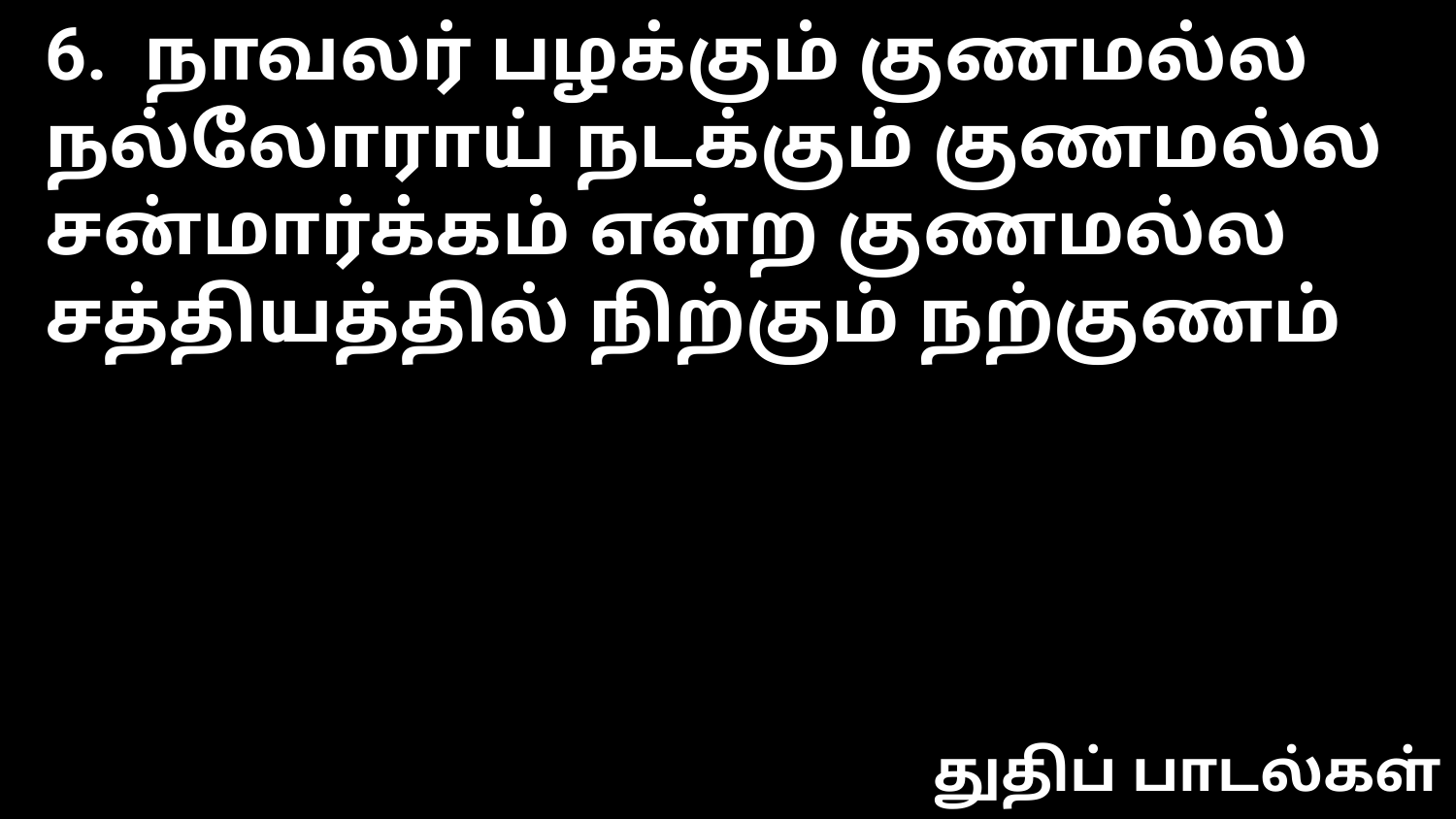

6.  நாவலர் பழக்கும் குணமல்ல
நல்லோராய் நடக்கும் குணமல்ல
சன்மார்க்கம் என்ற குணமல்ல
சத்தியத்தில் நிற்கும் நற்குணம்

துதிப் பாடல்கள்